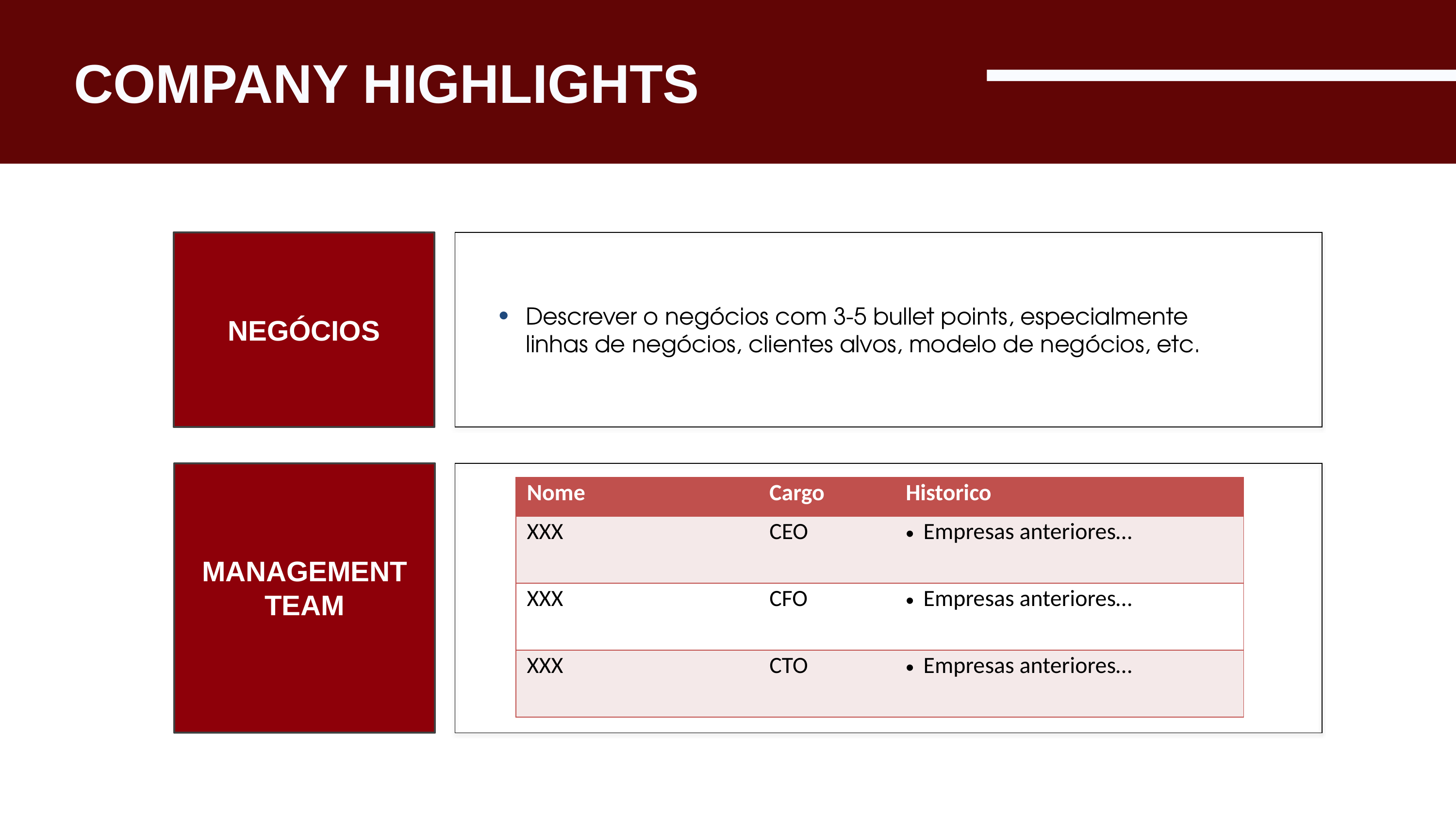

COMPANY HIGHLIGHTS

NEGÓCIOS

Descrever o negócios com 3-5 bullet points, especialmente linhas de negócios, clientes alvos, modelo de negócios, etc.
MANAGEMENT
TEAM

| Nome | Cargo | Historico |
| --- | --- | --- |
| XXX | CEO | Empresas anteriores… |
| XXX | CFO | Empresas anteriores… |
| XXX | CTO | Empresas anteriores… |